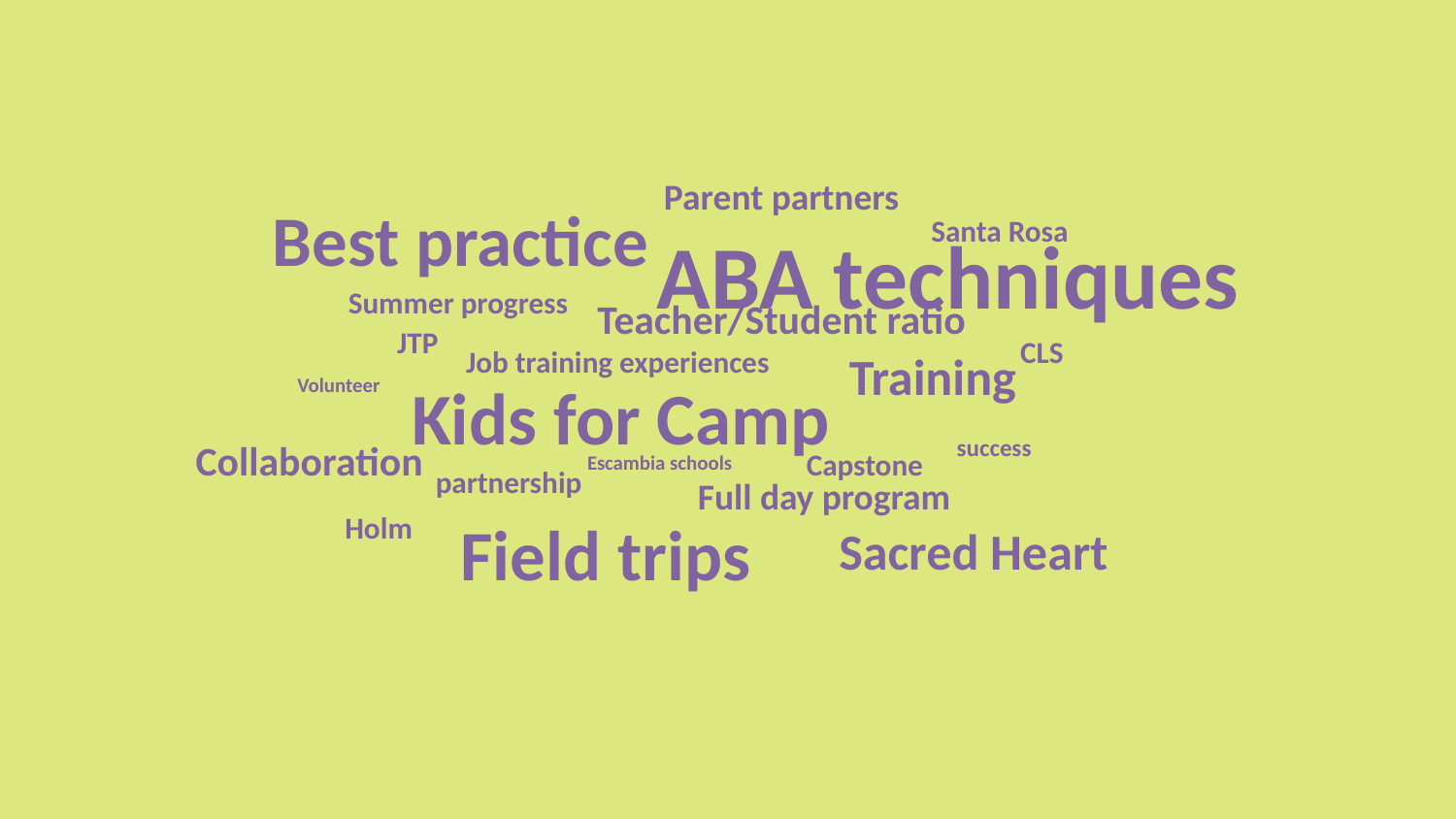

Parent partners
Santa Rosa
ABA techniques
Teacher/Student ratio
JTP
CLS
Job training experiences
Training
Kids for Camp
Capstone
Escambia schools
partnership
Full day program
Field trips
Sacred Heart
Best practice
Summer progress
Holm
Volunteer
success
Collaboration